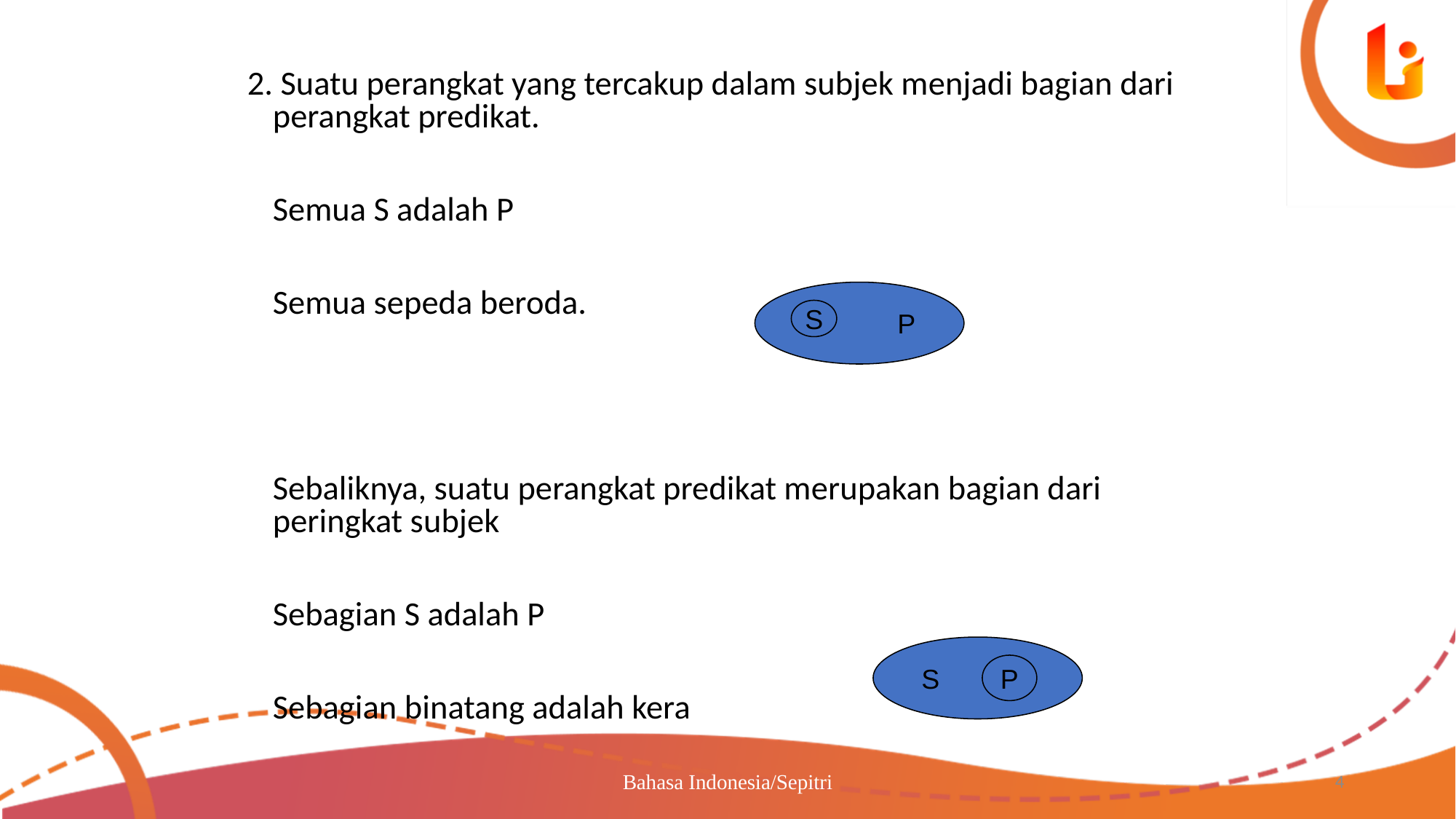

2. Suatu perangkat yang tercakup dalam subjek menjadi bagian dari perangkat predikat.

	Semua S adalah P

	Semua sepeda beroda.

	Sebaliknya, suatu perangkat predikat merupakan bagian dari peringkat subjek

	Sebagian S adalah P

	Sebagian binatang adalah kera

S          P
S
S          P
P
Bahasa Indonesia/Sepitri
4